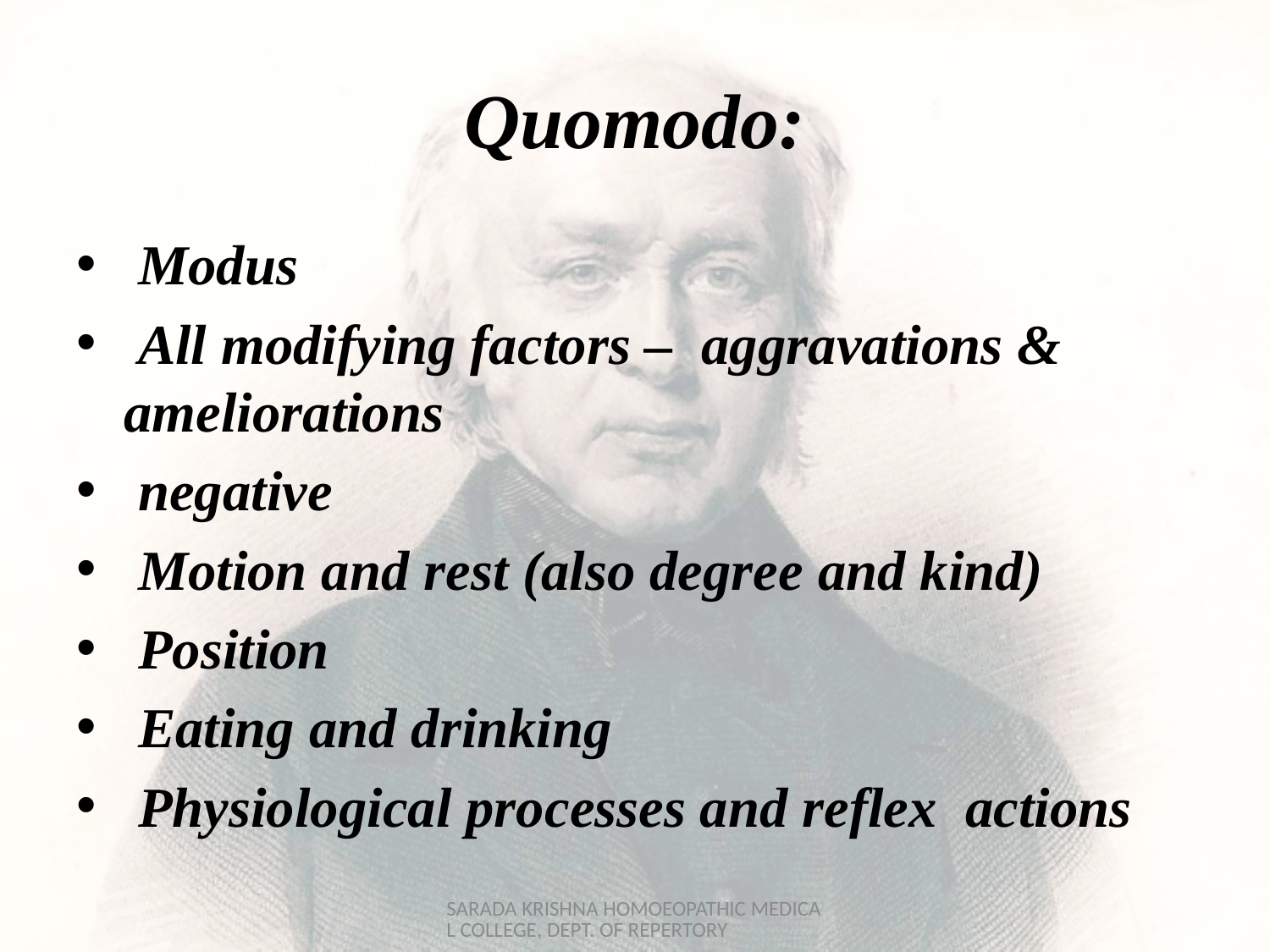

# Quomodo:
 Modus
 All modifying factors –  aggravations & ameliorations
 negative
 Motion and rest (also degree and kind)
 Position
 Eating and drinking
 Physiological processes and reflex  actions

SARADA KRISHNA HOMOEOPATHIC MEDICAL COLLEGE, DEPT. OF REPERTORY